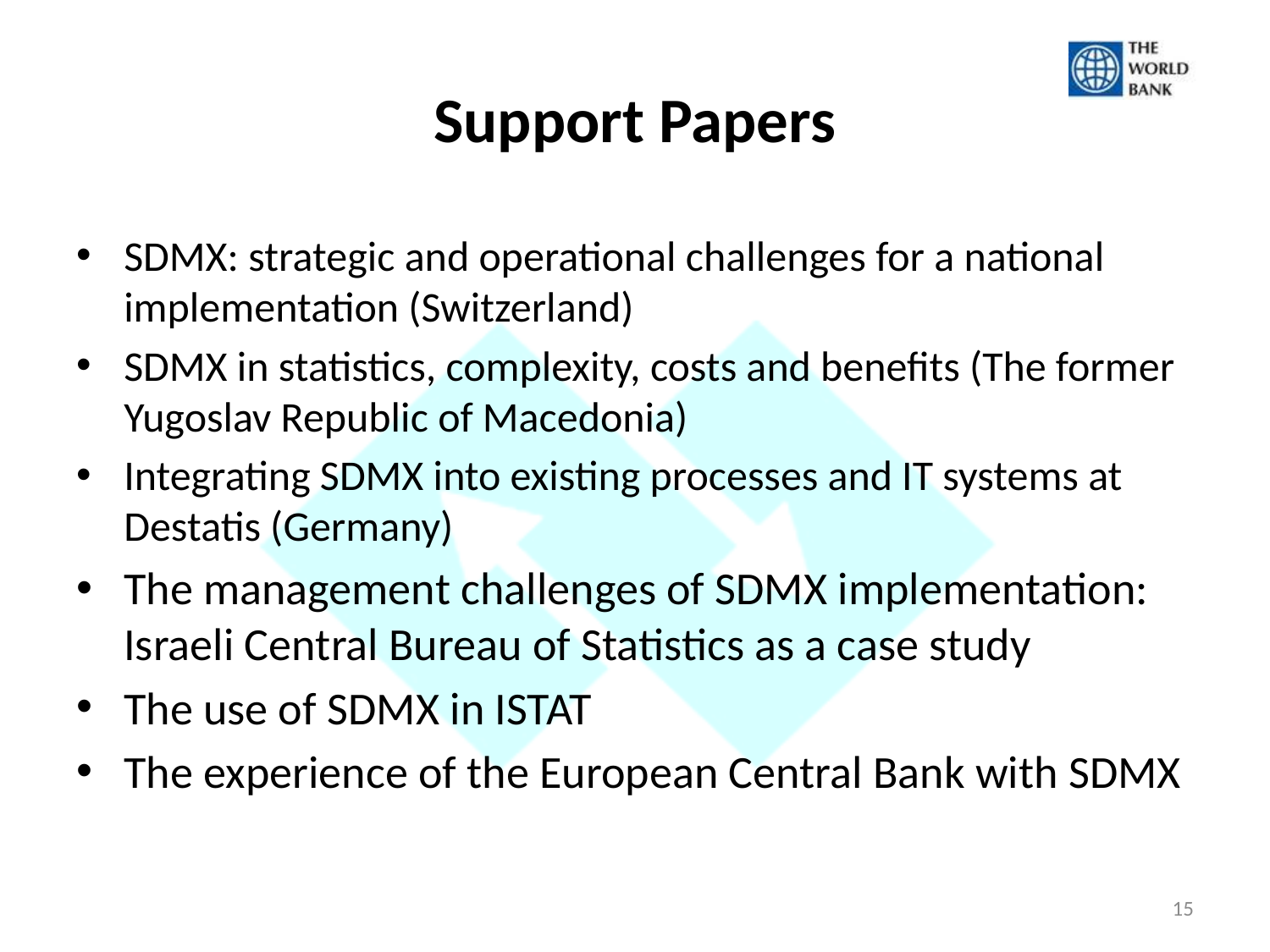

# Support Papers
SDMX: strategic and operational challenges for a national implementation (Switzerland)
SDMX in statistics, complexity, costs and benefits (The former Yugoslav Republic of Macedonia)
Integrating SDMX into existing processes and IT systems at Destatis (Germany)
The management challenges of SDMX implementation: Israeli Central Bureau of Statistics as a case study
The use of SDMX in ISTAT
The experience of the European Central Bank with SDMX

15